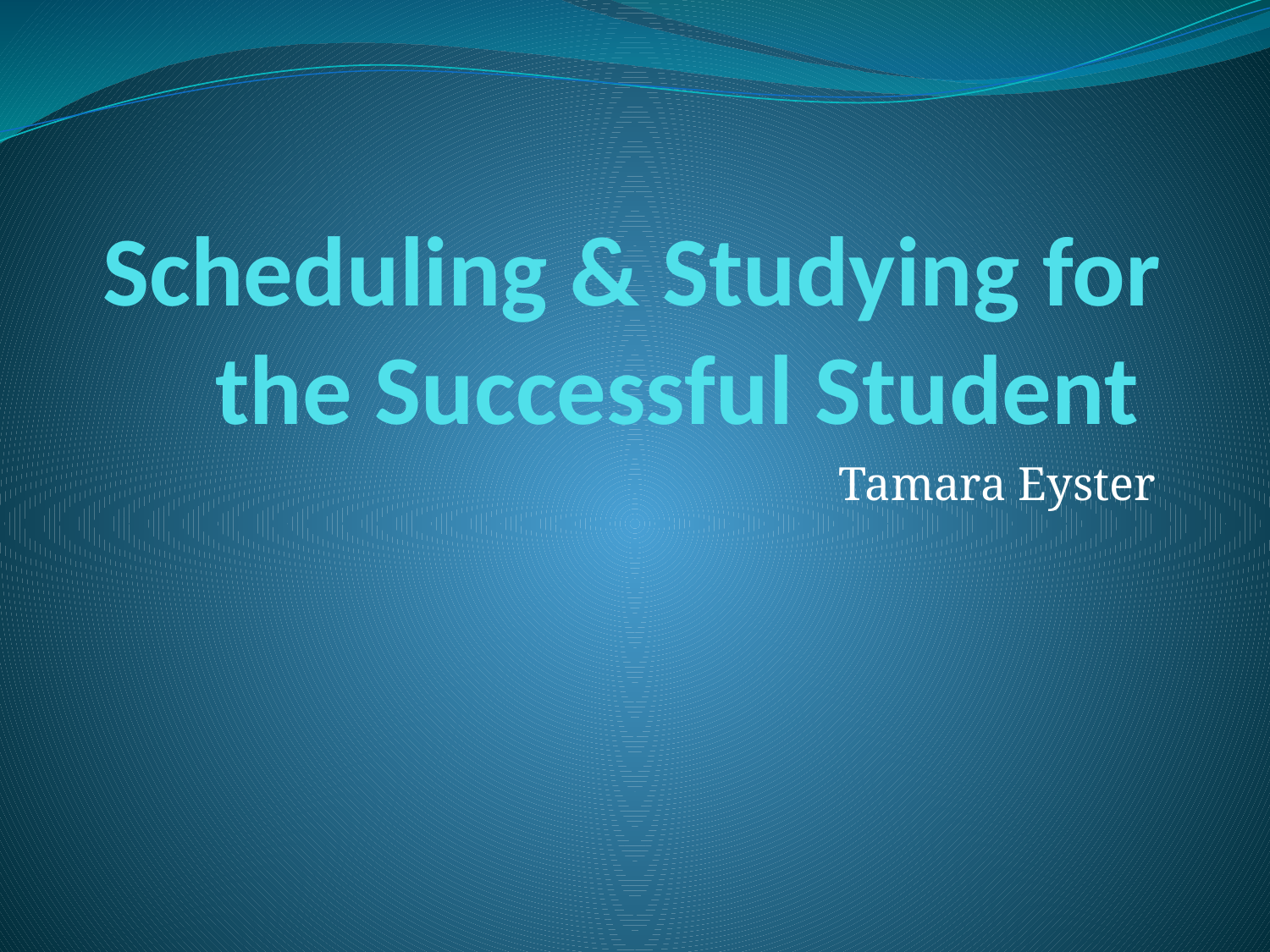

# Scheduling & Studying for the Successful Student
Tamara Eyster